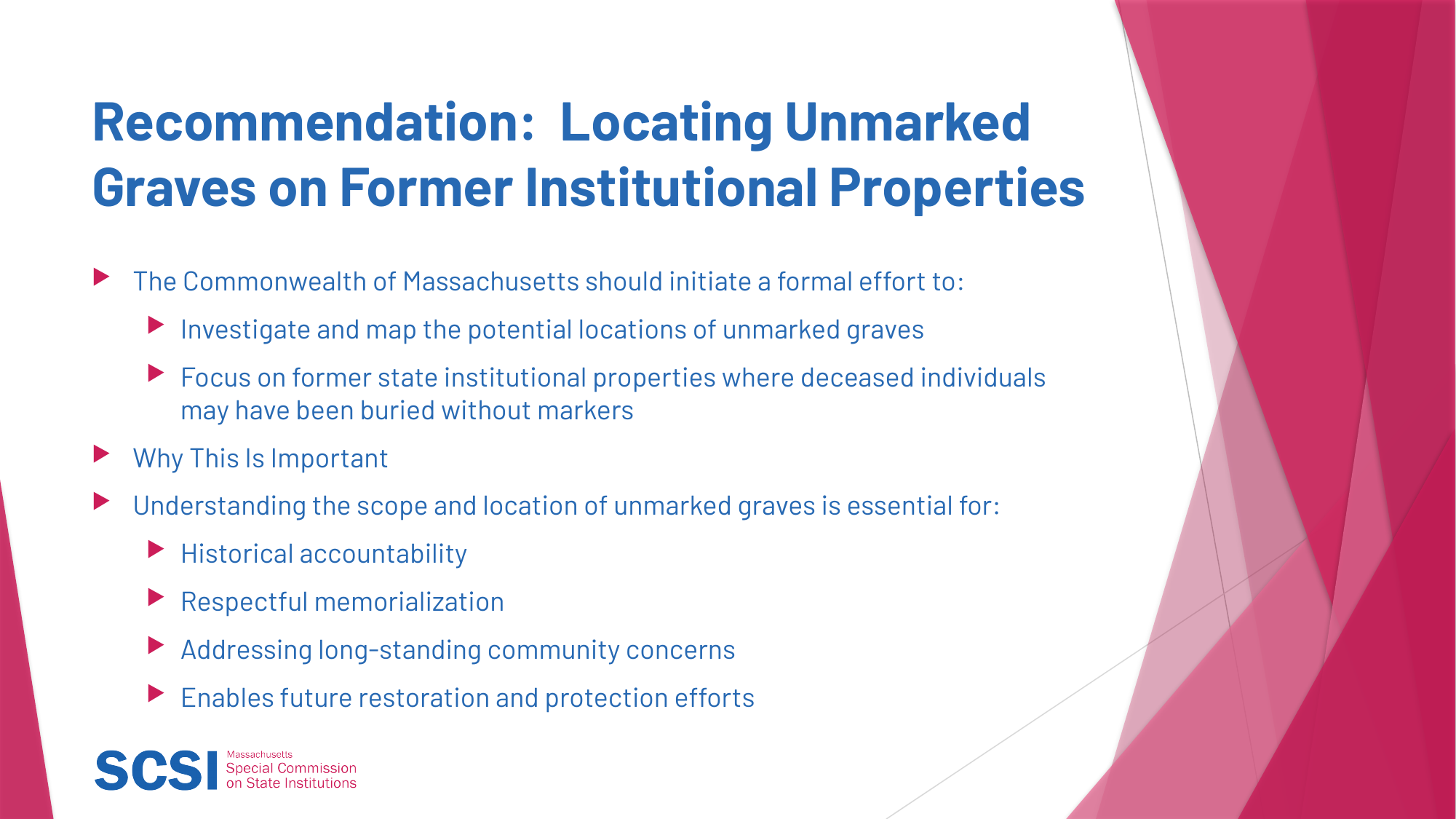

# Recommendation:  Locating Unmarked Graves on Former Institutional Properties
The Commonwealth of Massachusetts should initiate a formal effort to:
Investigate and map the potential locations of unmarked graves
Focus on former state institutional properties where deceased individuals may have been buried without markers
Why This Is Important
Understanding the scope and location of unmarked graves is essential for:
Historical accountability
Respectful memorialization
Addressing long-standing community concerns
Enables future restoration and protection efforts